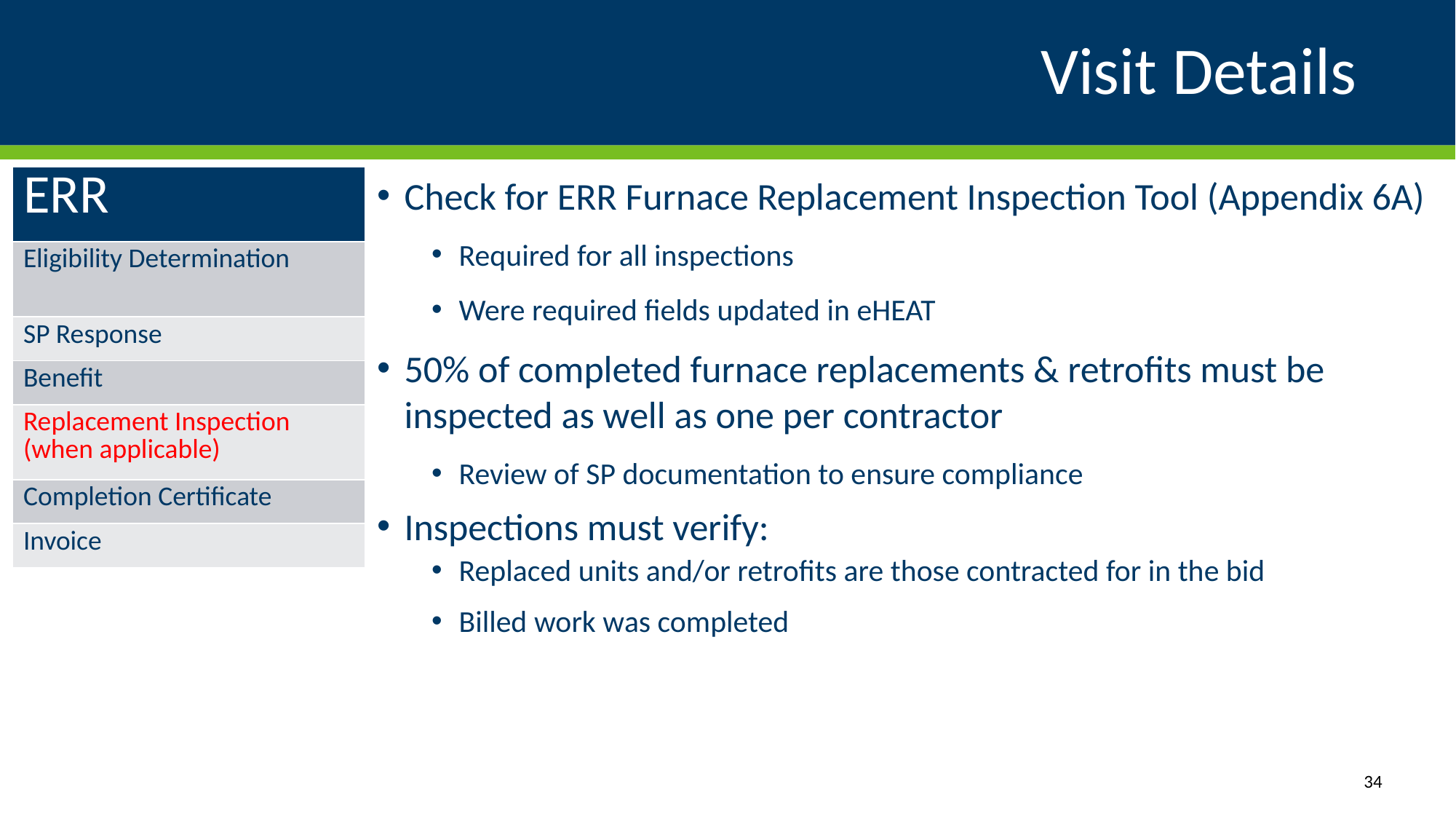

# Visit Details
| ERR |
| --- |
| Eligibility Determination |
| SP Response |
| Benefit |
| Replacement Inspection (when applicable) |
| Completion Certificate |
| Invoice |
Check for ERR Furnace Replacement Inspection Tool (Appendix 6A)
Required for all inspections
Were required fields updated in eHEAT
50% of completed furnace replacements & retrofits must be inspected as well as one per contractor
Review of SP documentation to ensure compliance
Inspections must verify:
Replaced units and/or retrofits are those contracted for in the bid
Billed work was completed

34